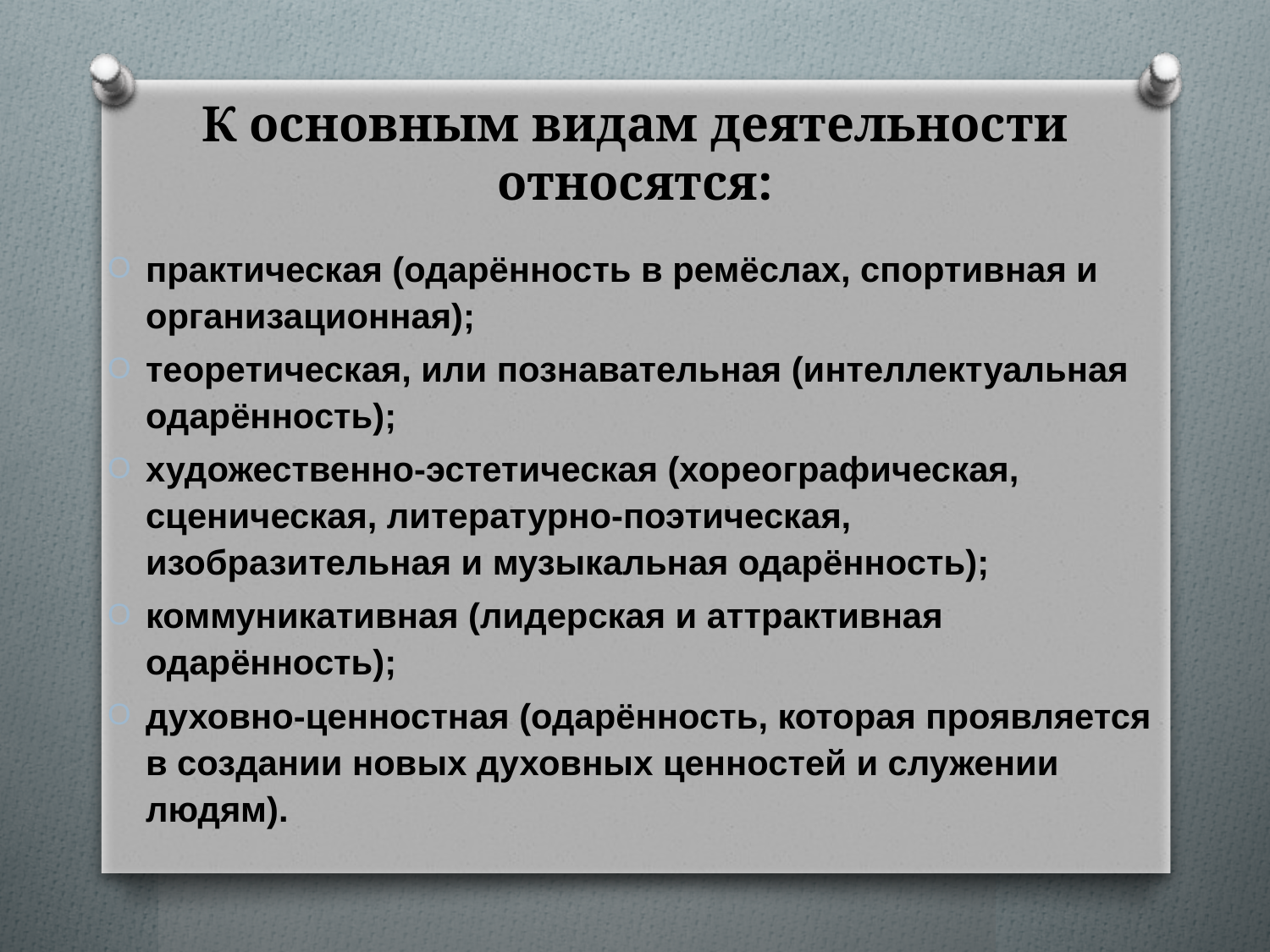

# К основным видам деятельности относятся:
практическая (одарённость в ремёслах, спортивная и организационная);
теоретическая, или познавательная (интеллектуальная одарённость);
художественно-эстетическая (хореографическая, сценическая, литературно-поэтическая, изобразительная и музыкальная одарённость);
коммуникативная (лидерская и аттрактивная одарённость);
духовно-ценностная (одарённость, которая проявляется в создании новых духовных ценностей и служении людям).